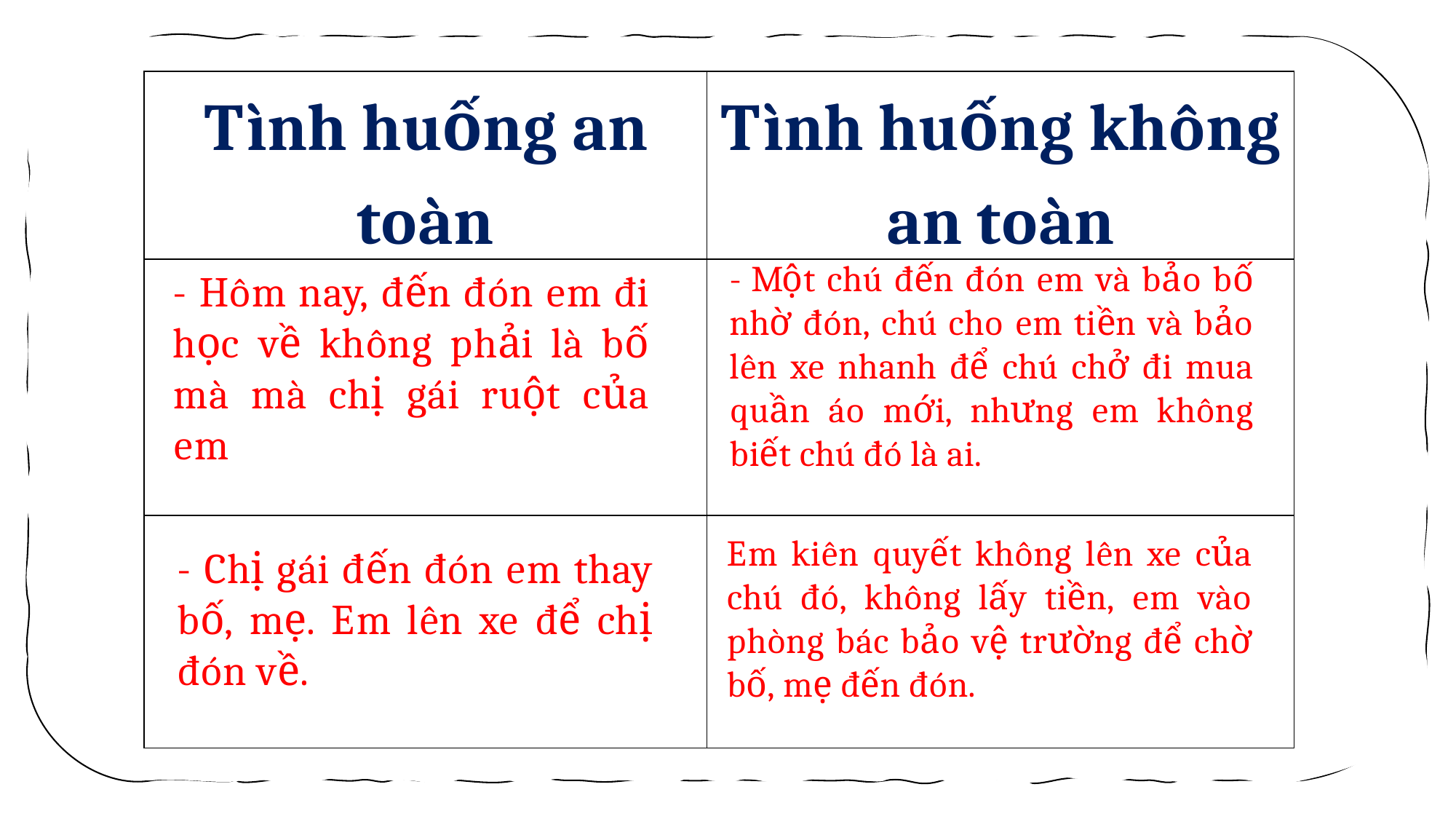

| Tình huống an toàn | Tình huống không an toàn |
| --- | --- |
|  |  |
|  |  |
- Một chú đến đón em và bảo bố nhờ đón, chú cho em tiền và bảo lên xe nhanh để chú chở đi mua quần áo mới, nhưng em không biết chú đó là ai.
- Hôm nay, đến đón em đi học về không phải là bố mà mà chị gái ruột của em
Em kiên quyết không lên xe của chú đó, không lấy tiền, em vào phòng bác bảo vệ trường để chờ bố, mẹ đến đón.
- Chị gái đến đón em thay bố, mẹ. Em lên xe để chị đón về.